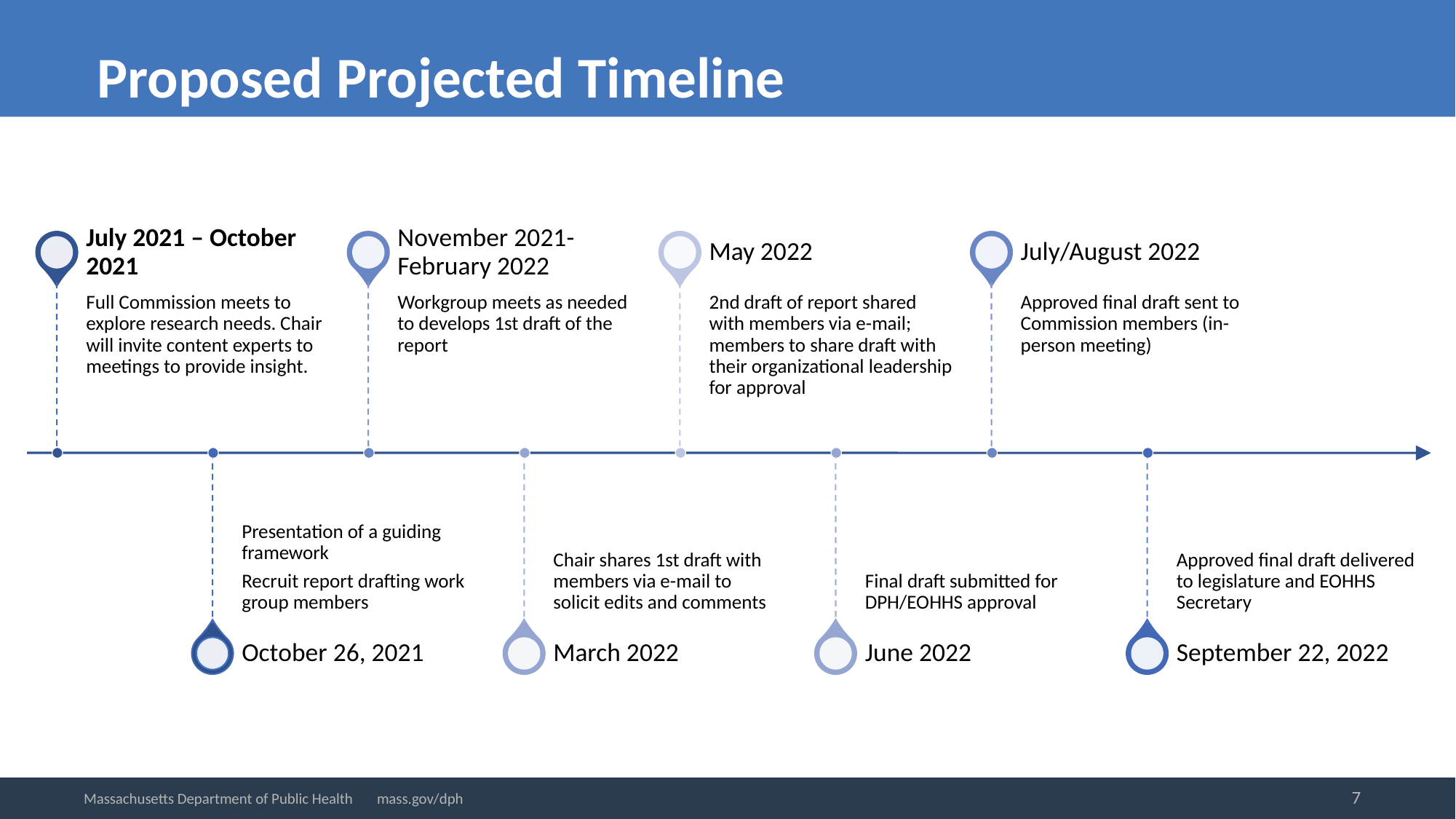

Proposed Projected Timeline
Full Commission meets to explore research needs. Chair will invite content experts to meetings to provide insight.
July 2021 – October 2021
Presentation of a guiding framework
Recruit report drafting work group members
October 26, 2021
Workgroup meets as needed to develops 1st draft of the report
November 2021- February 2022
Chair shares 1st draft with members via e-mail to solicit edits and comments
March 2022
2nd draft of report shared with members via e-mail; members to share draft with their organizational leadership for approval
May 2022
Final draft submitted for DPH/EOHHS approval
June 2022
Approved final draft sent to Commission members (in-person meeting)
July/August 2022
Approved final draft delivered to legislature and EOHHS Secretary
September 22, 2022
7
Massachusetts Department of Public Health       mass.gov/dph